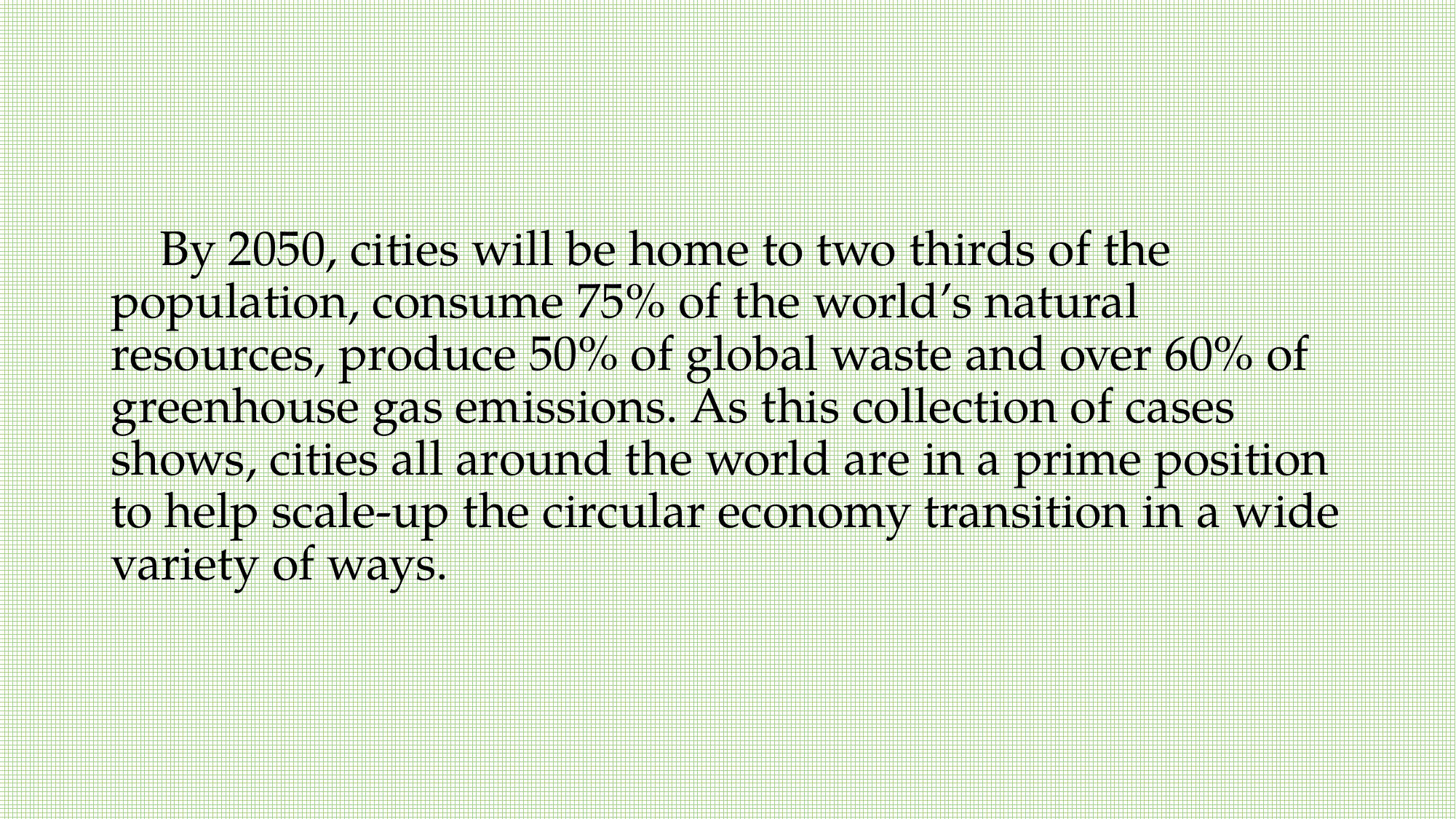

By 2050, cities will be home to two thirds of the population, consume 75% of the world’s natural resources, produce 50% of global waste and over 60% of greenhouse gas emissions. As this collection of cases shows, cities all around the world are in a prime position to help scale-up the circular economy transition in a wide variety of ways.